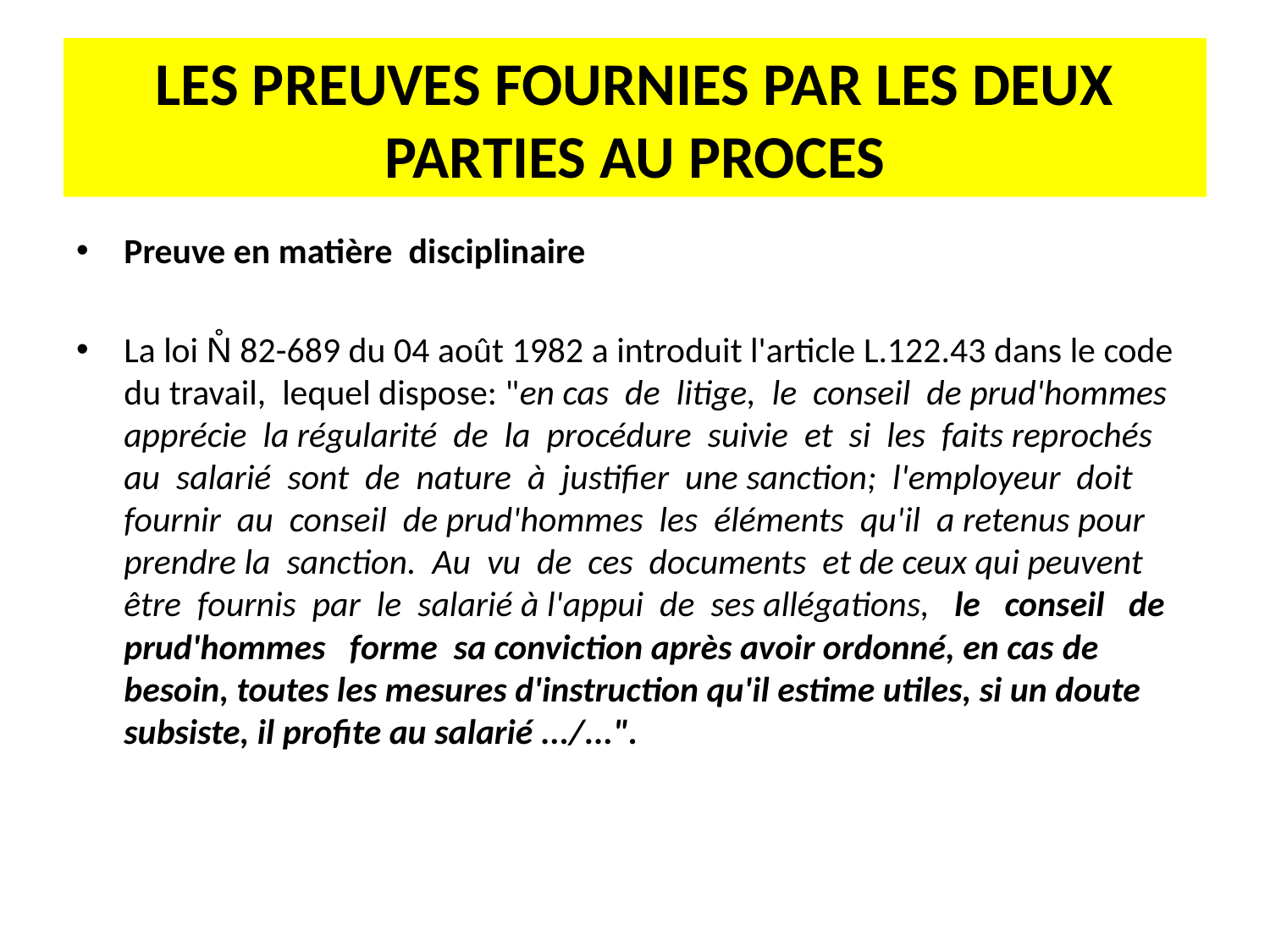

# LES PREUVES FOURNIES PAR LES DEUX PARTIES AU PROCES
Preuve en matière  disciplinaire

La loi N̊ 82-689 du 04 août 1982 a introduit l'article L.122.43 dans le code du travail,  lequel dispose: "en cas  de  litige,  le  conseil  de prud'hommes  apprécie  la régularité  de  la  procédure  suivie  et  si  les  faits reprochés  au  salarié  sont  de  nature  à  justifier  une sanction;  l'employeur  doit  fournir  au  conseil  de prud'hommes  les  éléments  qu'il  a retenus pour  prendre la  sanction.  Au  vu  de  ces  documents  et de ceux qui peuvent  être  fournis  par  le  salarié à l'appui  de  ses allégations,   le   conseil   de   prud'hommes   forme  sa conviction après avoir ordonné, en cas de besoin, toutes les mesures d'instruction qu'il estime utiles, si un doute subsiste, il profite au salarié .../...".